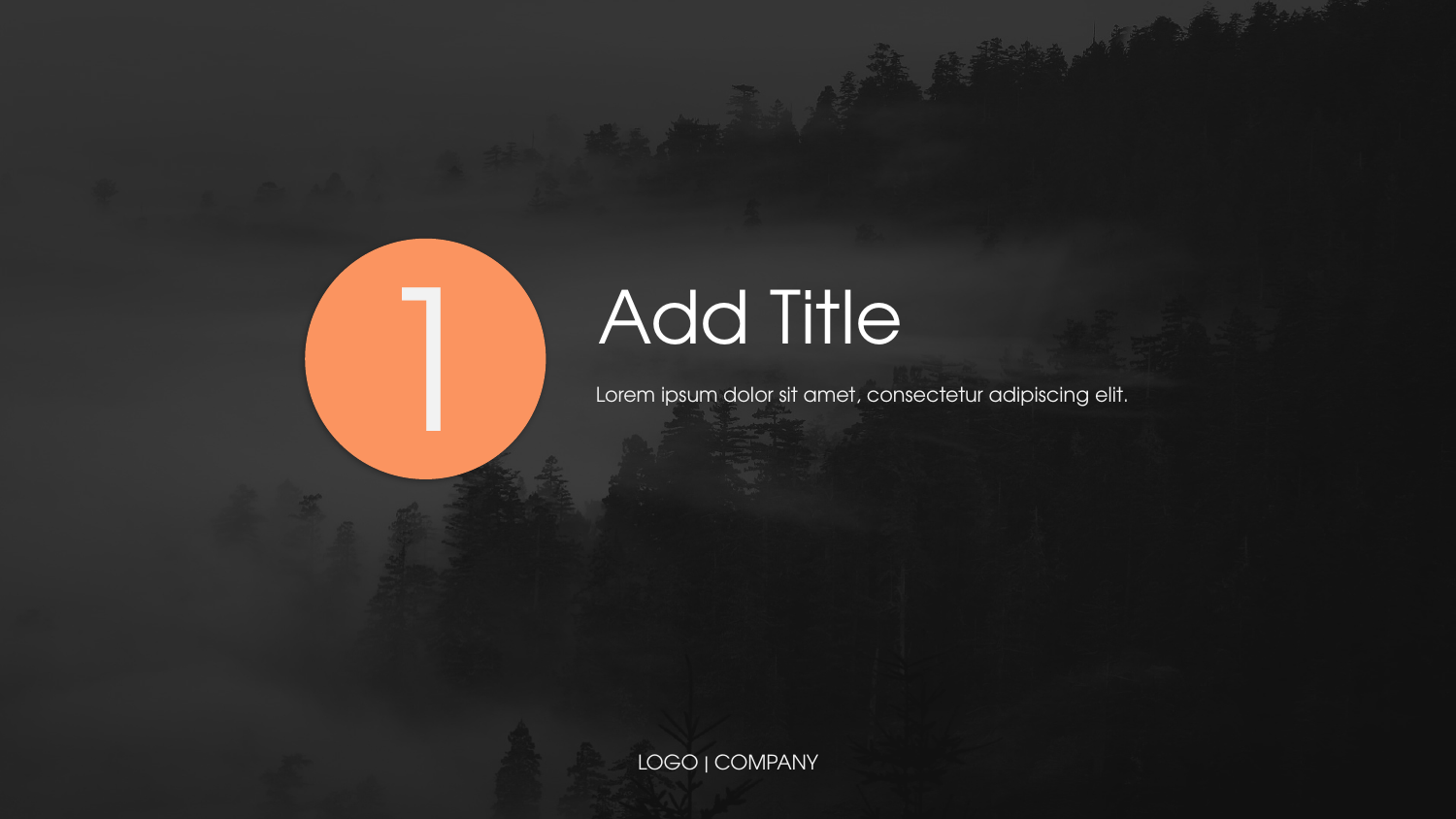

1

Add Title
Lorem ipsum dolor sit amet, consectetur adipiscing elit.
LOGO | COMPANY